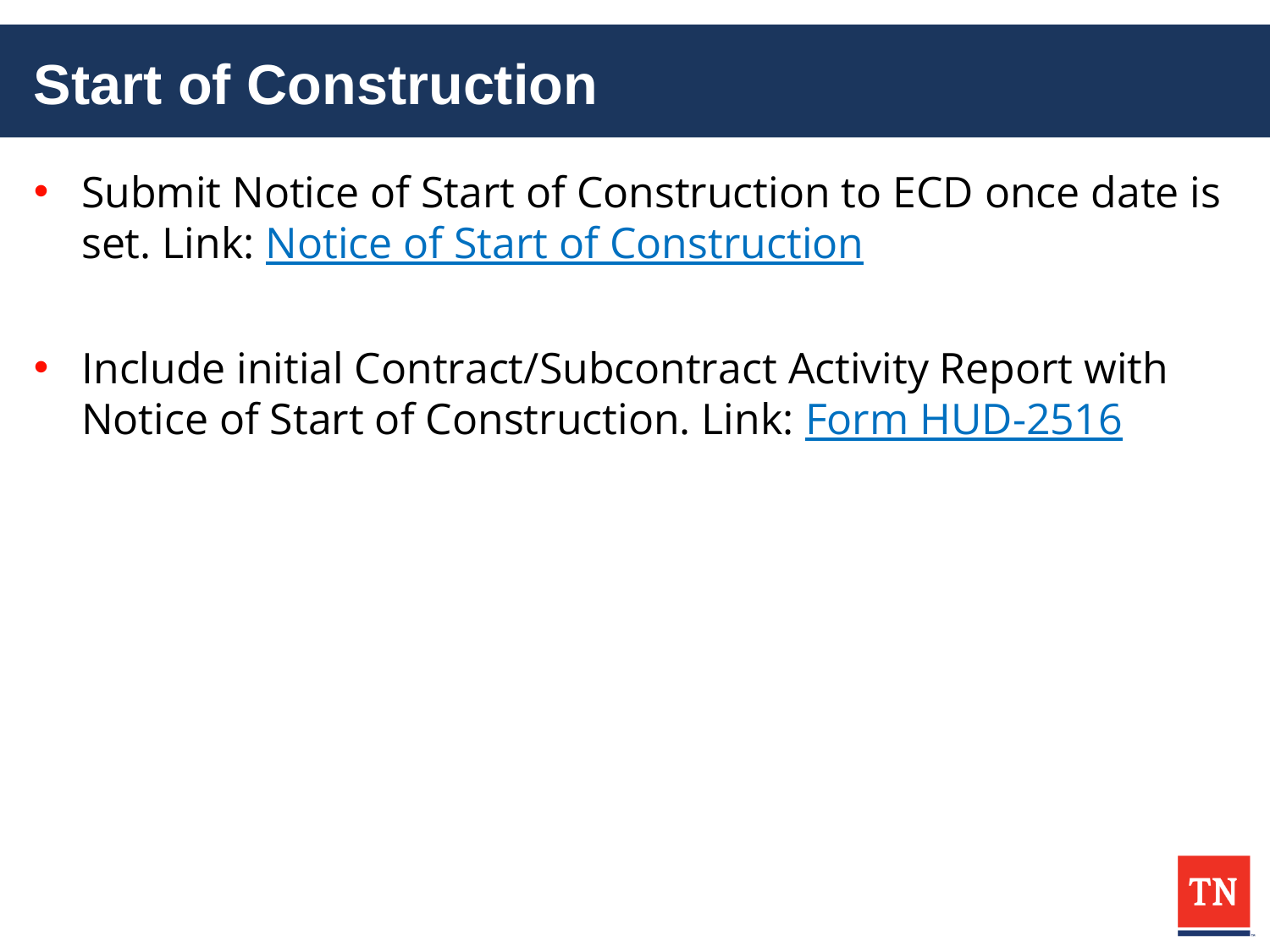

# Start of Construction
Submit Notice of Start of Construction to ECD once date is set. Link: Notice of Start of Construction

Include initial Contract/Subcontract Activity Report with Notice of Start of Construction. Link: Form HUD-2516